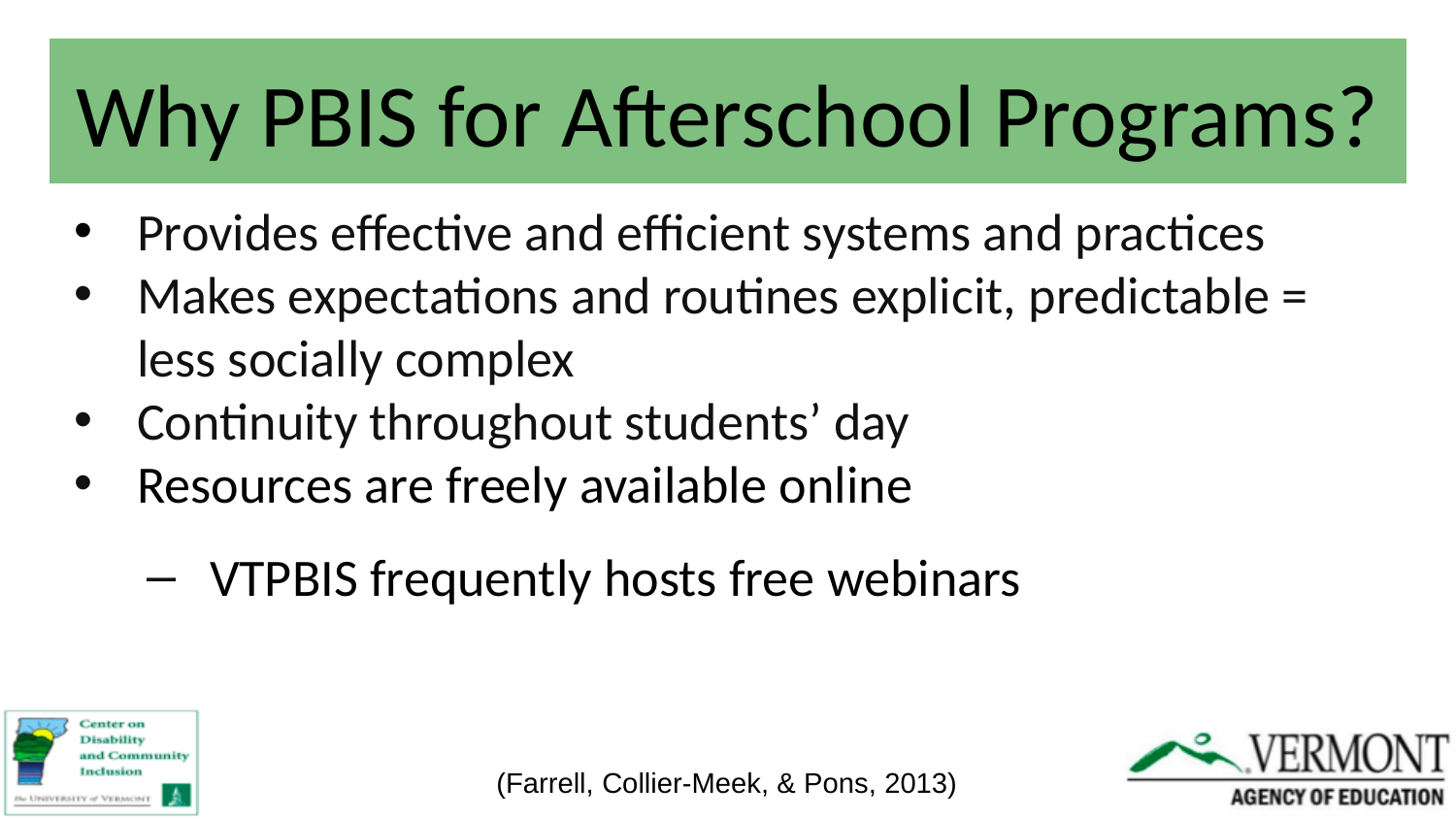

# Why PBIS for Afterschool Programs?
Provides effective and efficient systems and practices
Makes expectations and routines explicit, predictable = less socially complex
Continuity throughout students’ day
Resources are freely available online
VTPBIS frequently hosts free webinars
(Farrell, Collier-Meek, & Pons, 2013)